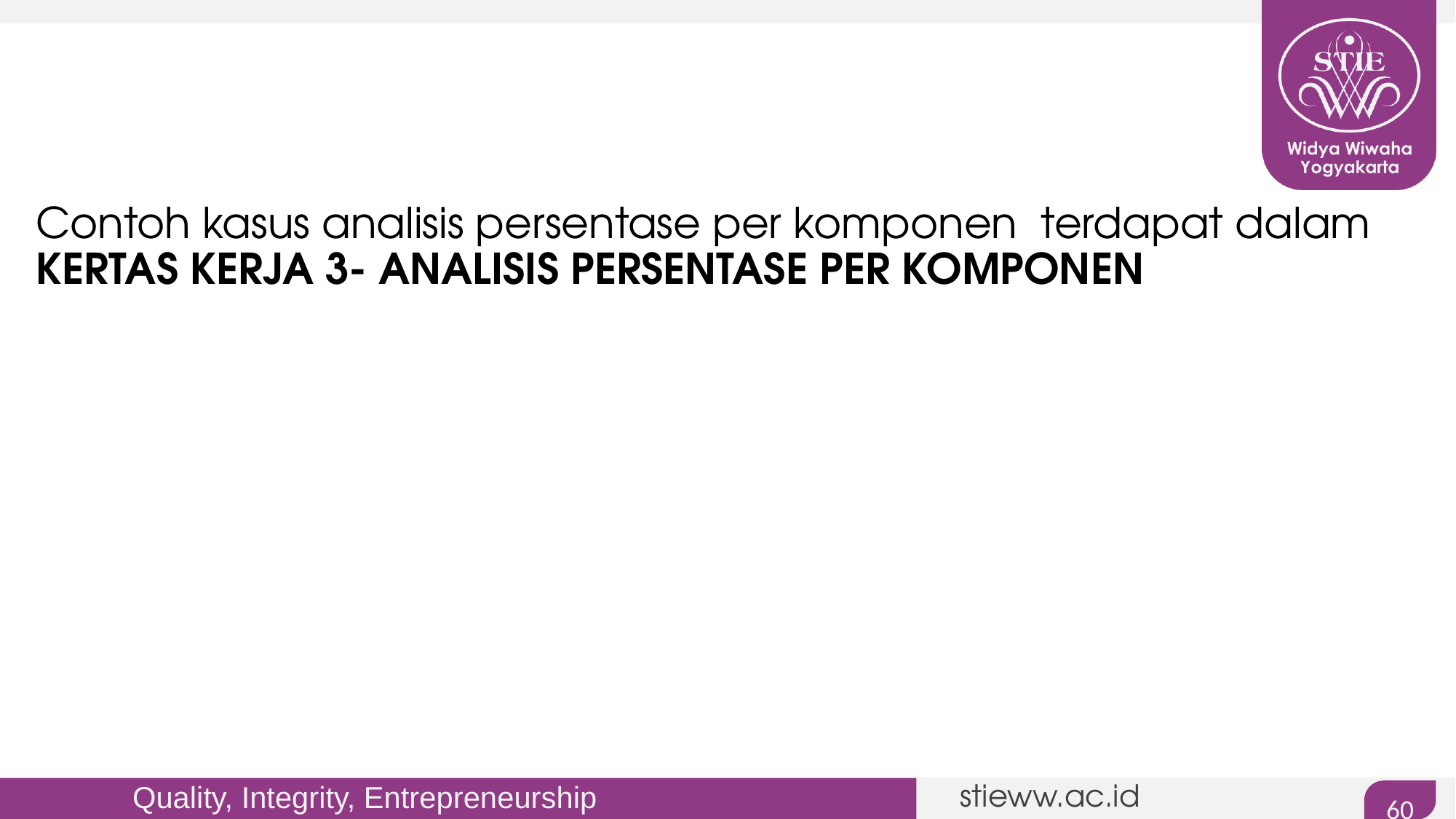

#
Contoh kasus analisis persentase per komponen  terdapat dalam KERTAS KERJA 3- ANALISIS PERSENTASE PER KOMPONEN